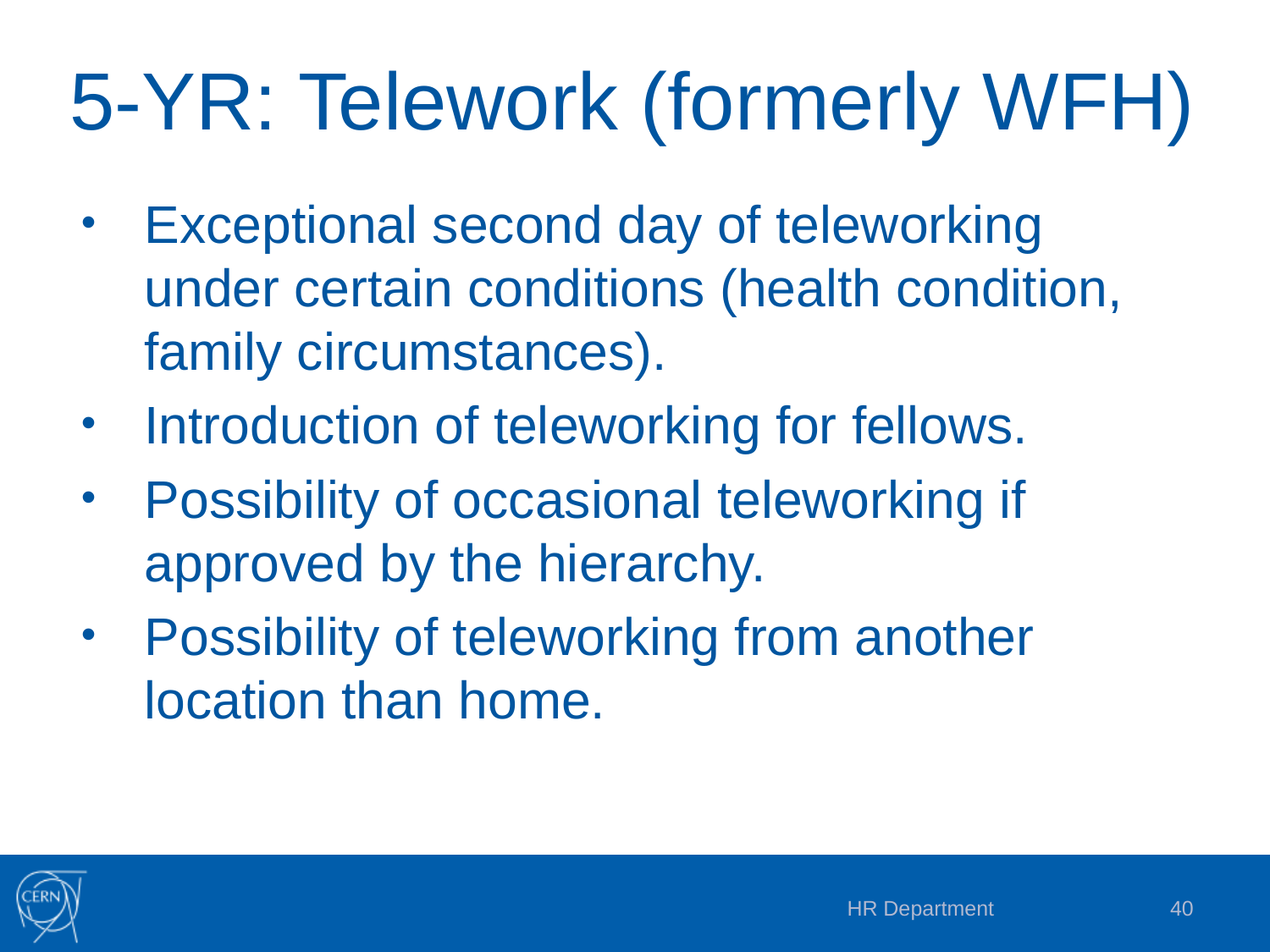

5-YR: Telework (formerly WFH)
Exceptional second day of teleworking under certain conditions (health condition, family circumstances).
Introduction of teleworking for fellows.
Possibility of occasional teleworking if approved by the hierarchy.
Possibility of teleworking from another location than home.

HR Department
40